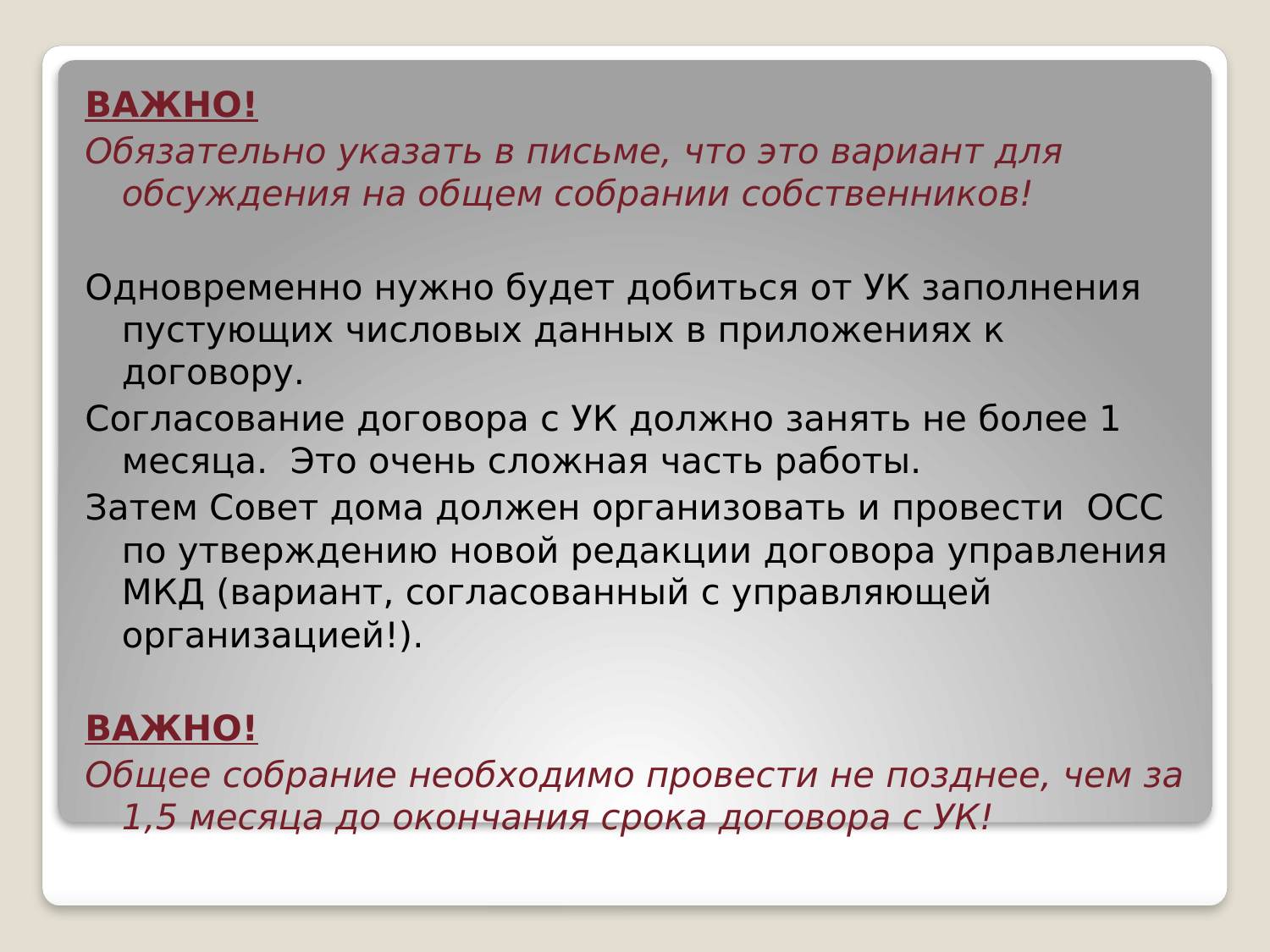

#
ВАЖНО!
Обязательно указать в письме, что это вариант для обсуждения на общем собрании собственников!

Одновременно нужно будет добиться от УК заполнения пустующих числовых данных в приложениях к договору.
Согласование договора с УК должно занять не более 1 месяца.  Это очень сложная часть работы.
Затем Совет дома должен организовать и провести  ОСС по утверждению новой редакции договора управления МКД (вариант, согласованный с управляющей организацией!).

ВАЖНО!
Общее собрание необходимо провести не позднее, чем за 1,5 месяца до окончания срока договора с УК!